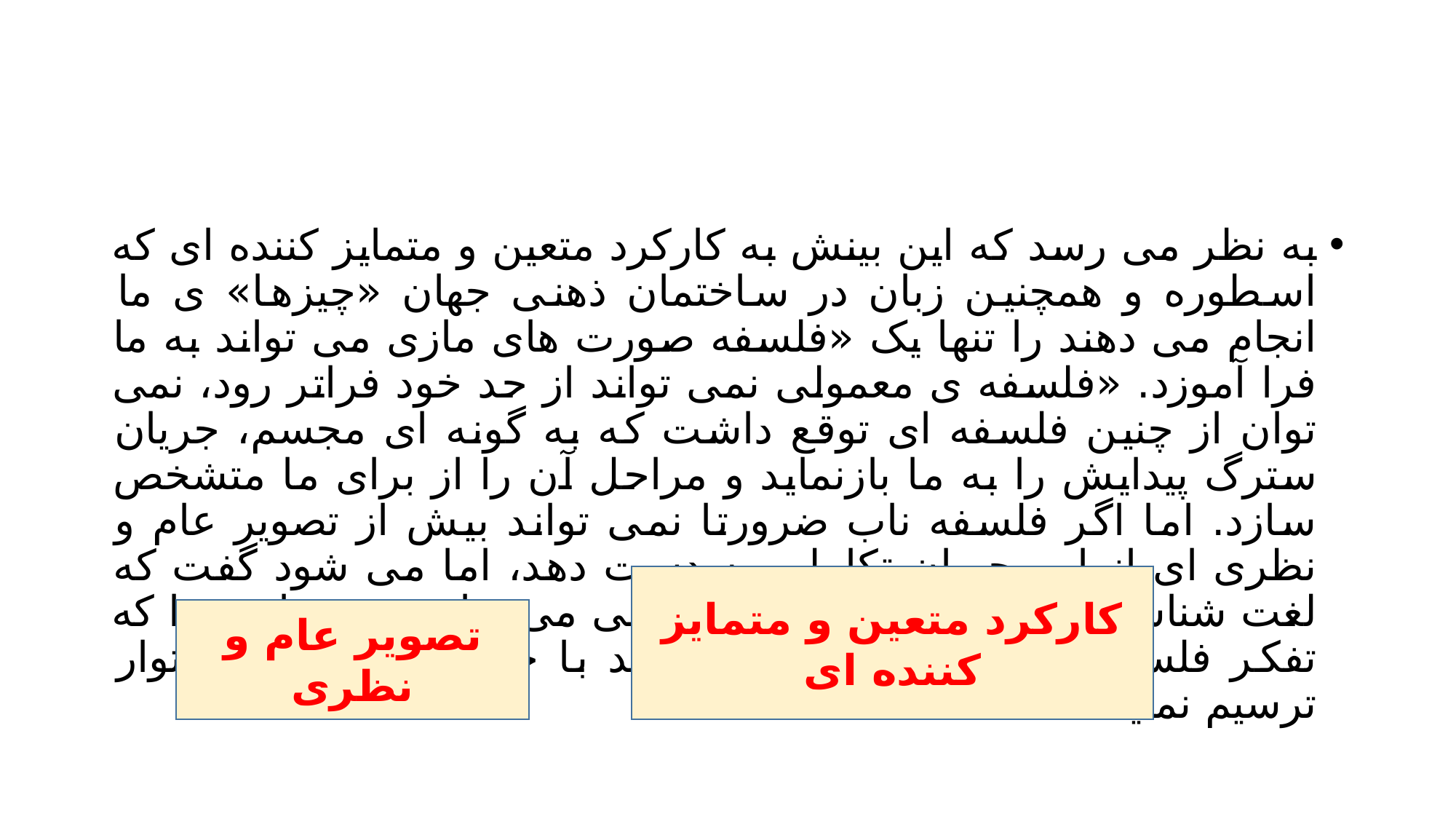

#
به نظر می رسد که این بینش به کارکرد متعین و متمایز کننده ای که اسطوره و همچنین زبان در ساختمان ذهنی جهان «چیزها» ی ما انجام می دهند را تنها یک «فلسفه صورت های مازی می تواند به ما فرا آموزد. «فلسفه ی معمولی نمی تواند از حد خود فراتر رود، نمی توان از چنین فلسفه ای توقع داشت که به گونه ای مجسم، جریان سترگ پیدایش را به ما بازنماید و مراحل آن را از برای ما متشخص سازد. اما اگر فلسفه ناب ضرورتا نمی تواند بیش از تصویر عام و نظری ای از این جریان تکاملی به دست دهد، اما می شود گفت که لغت شناسی  و اسطوره شناسی تطبیقی می تواند رئوس انچه را که تفکر فلسفی  تنها نظرا طرح می کند با خطوطی رون و استوار ترسیم نماید.
کارکرد متعین و متمایز کننده ای
تصویر عام و نظری